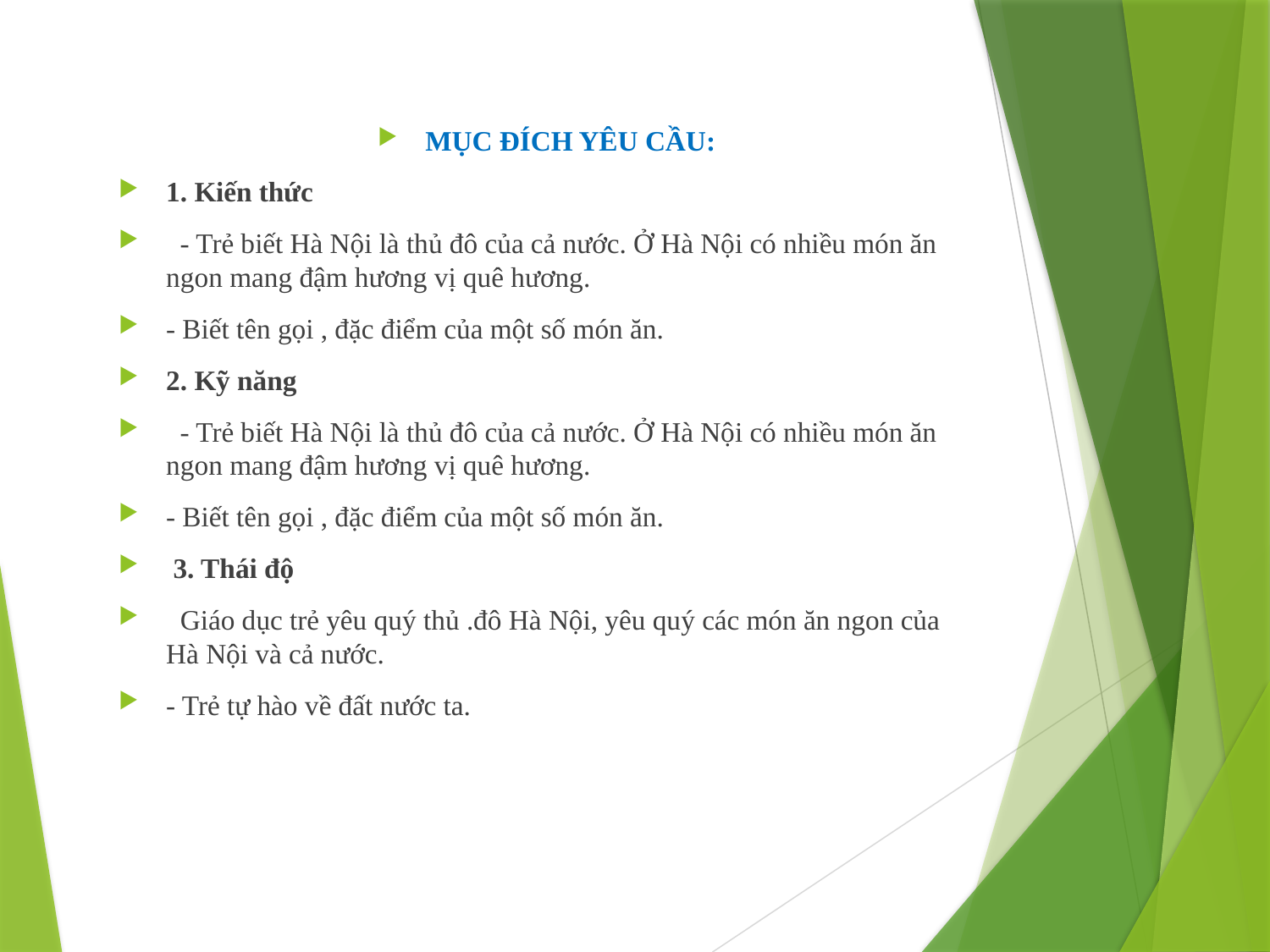

MỤC ĐÍCH YÊU CẦU:
1. Kiến thức
  - Trẻ biết Hà Nội là thủ đô của cả nước. Ở Hà Nội có nhiều món ăn ngon mang đậm hương vị quê hương.
- Biết tên gọi , đặc điểm của một số món ăn.
2. Kỹ năng
  - Trẻ biết Hà Nội là thủ đô của cả nước. Ở Hà Nội có nhiều món ăn ngon mang đậm hương vị quê hương.
- Biết tên gọi , đặc điểm của một số món ăn.
 3. Thái độ
  Giáo dục trẻ yêu quý thủ .đô Hà Nội, yêu quý các món ăn ngon của Hà Nội và cả nước.
- Trẻ tự hào về đất nước ta.